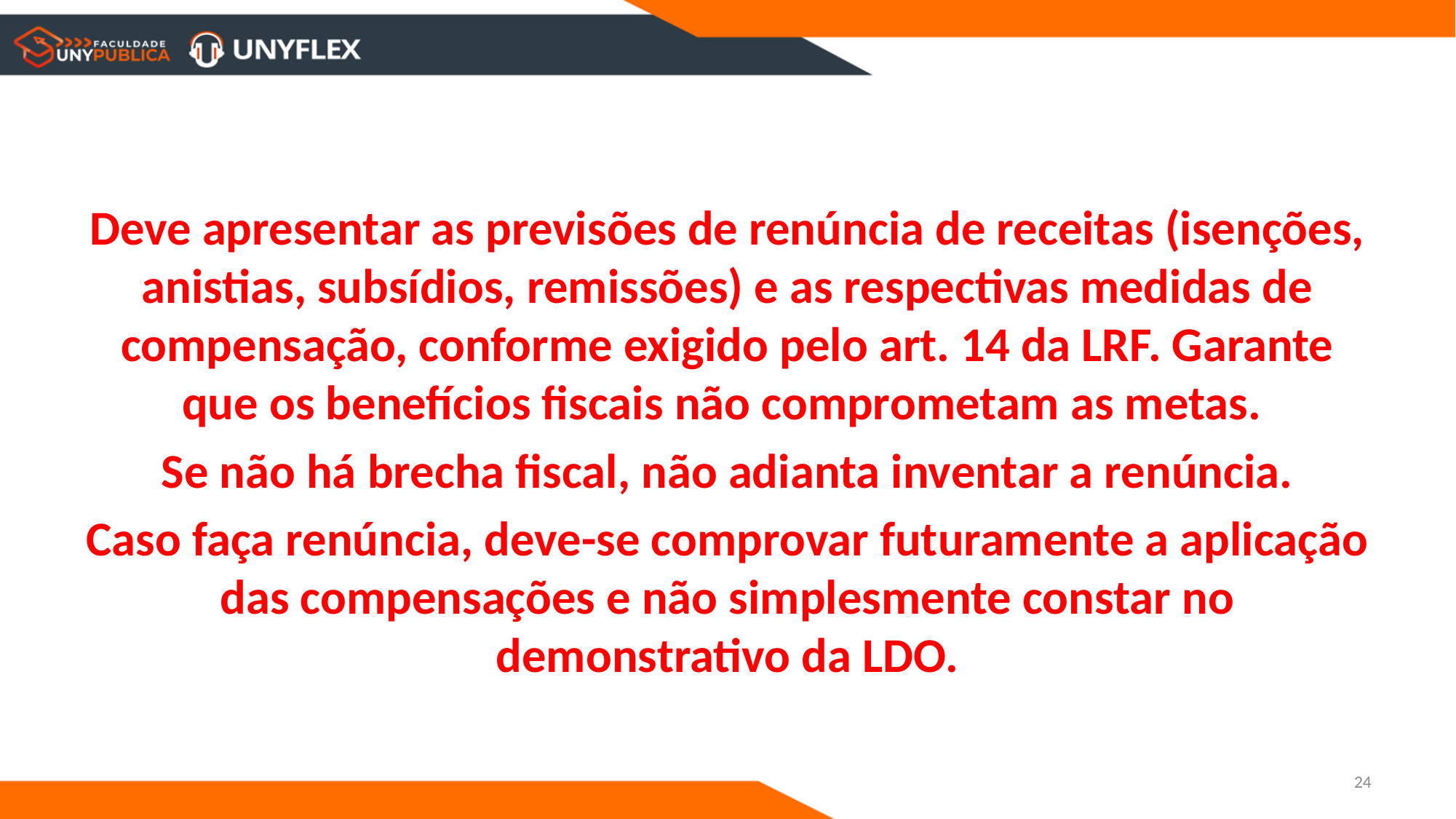

Deve apresentar as previsões de renúncia de receitas (isenções, anistias, subsídios, remissões) e as respectivas medidas de compensação, conforme exigido pelo art. 14 da LRF. Garante que os benefícios fiscais não comprometam as metas.
Se não há brecha fiscal, não adianta inventar a renúncia.
Caso faça renúncia, deve-se comprovar futuramente a aplicação das compensações e não simplesmente constar no demonstrativo da LDO.

24